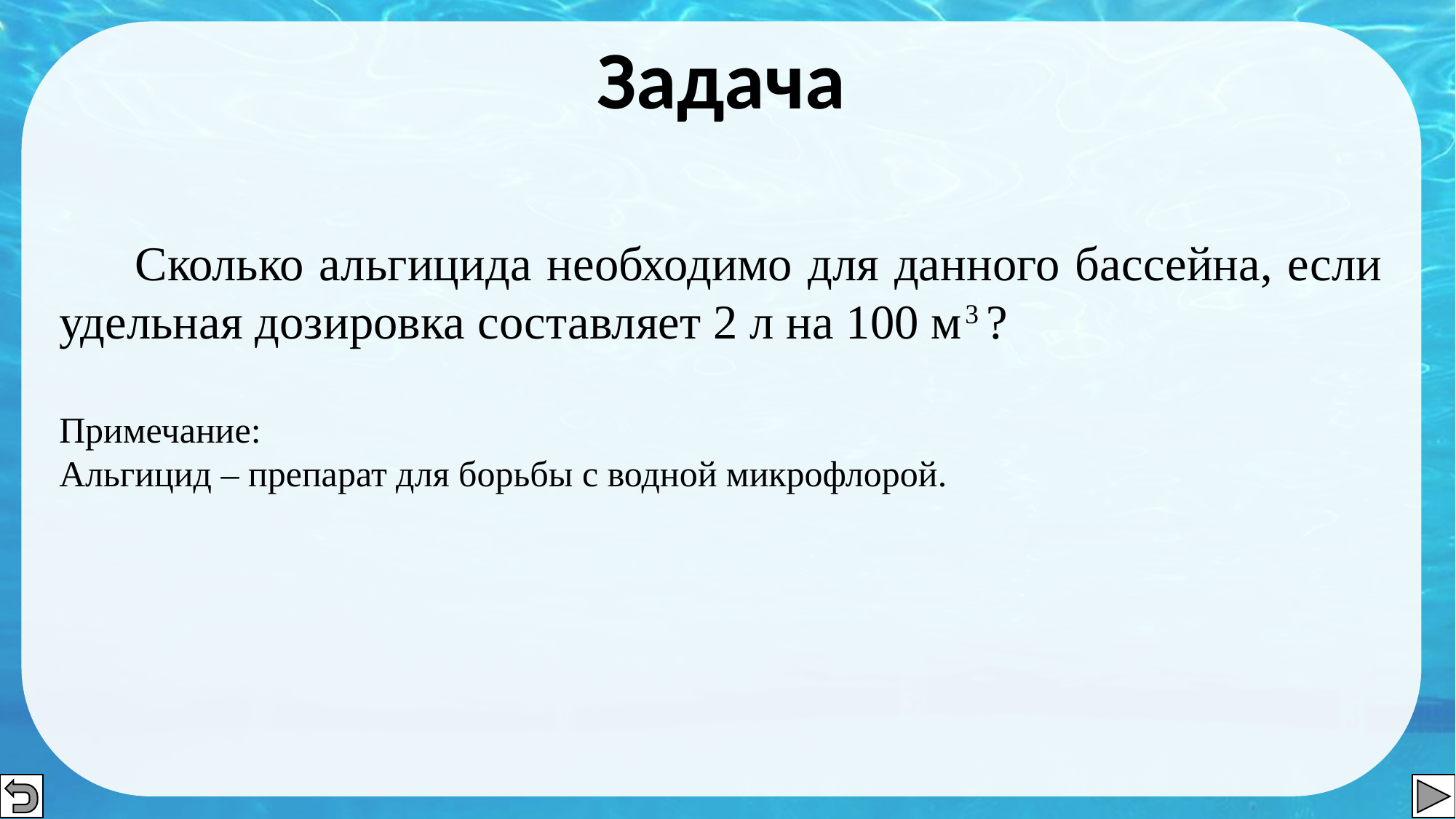

Задача
     Сколько альгицида необходимо для данного бассейна, если удельная дозировка составляет 2 л на 100 м  ?

Примечание:
Альгицид – препарат для борьбы с водной микрофлорой.
3